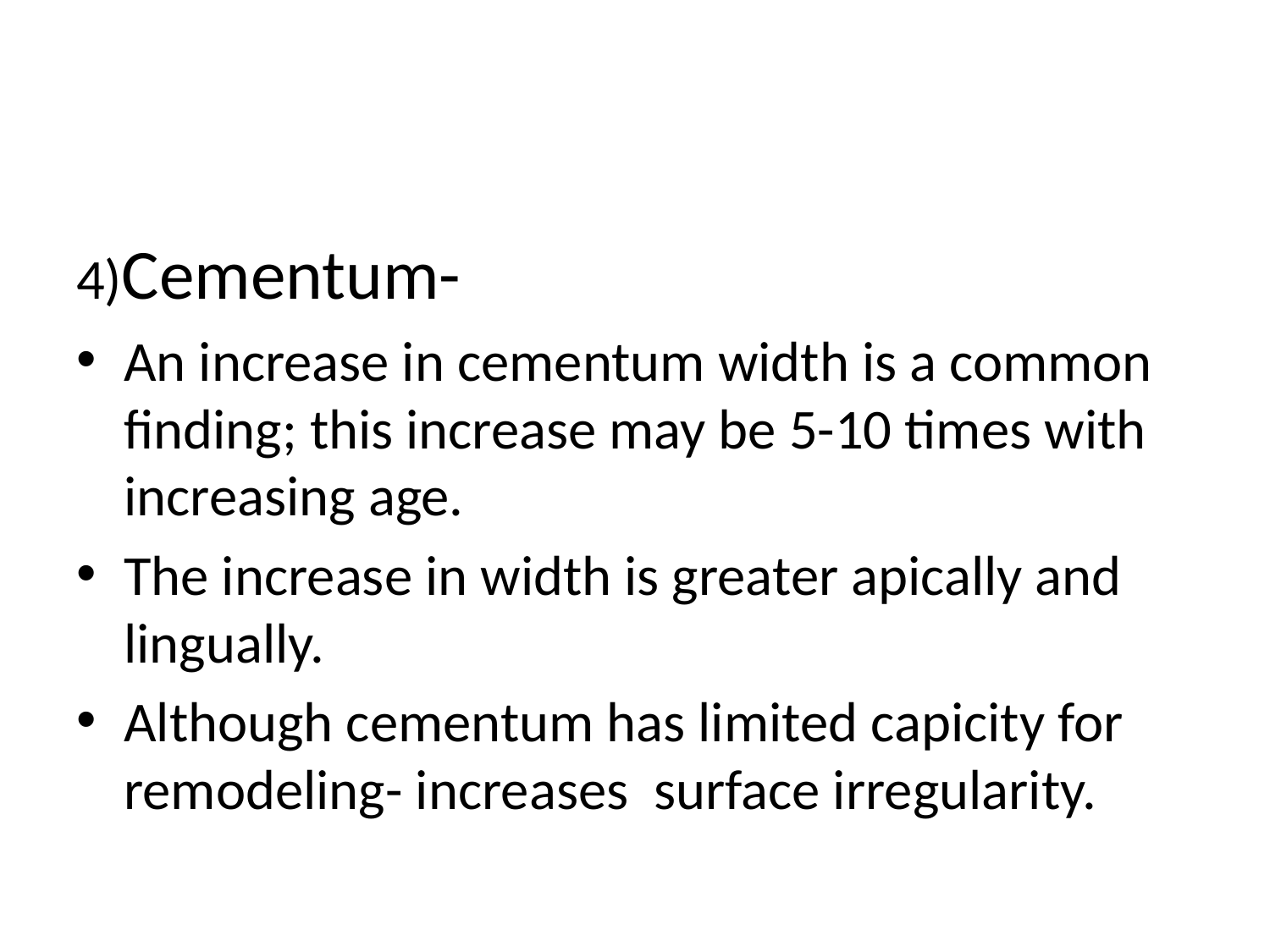

#
4)Cementum-
An increase in cementum width is a common finding; this increase may be 5-10 times with increasing age.
The increase in width is greater apically and lingually.
Although cementum has limited capicity for remodeling- increases  surface irregularity.